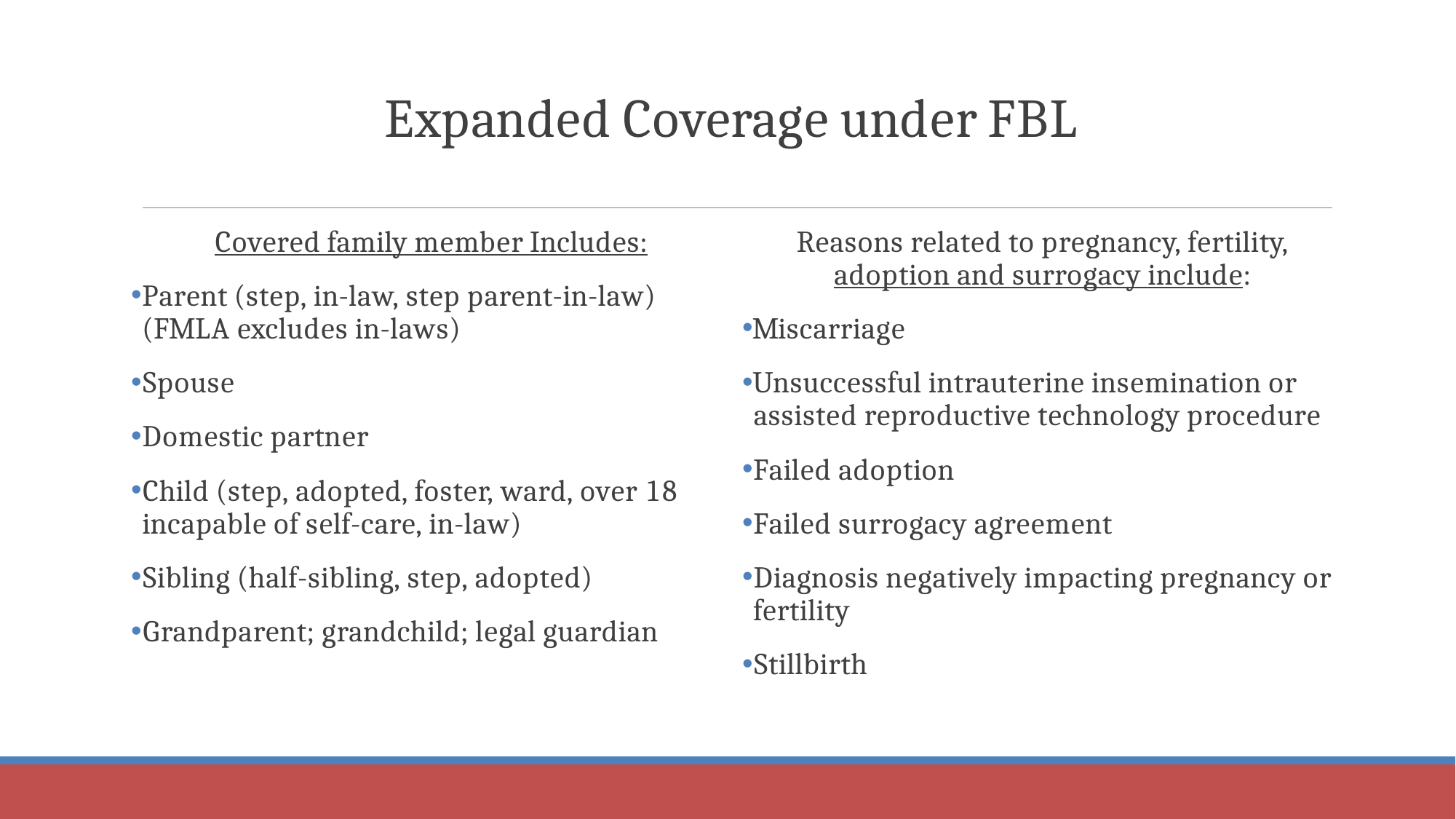

# Expanded Coverage under FBL
Covered family member Includes:
Parent (step, in-law, step parent-in-law) (FMLA excludes in-laws)
Spouse
Domestic partner
Child (step, adopted, foster, ward, over 18 incapable of self-care, in-law)
Sibling (half-sibling, step, adopted)
Grandparent; grandchild; legal guardian
Reasons related to pregnancy, fertility, adoption and surrogacy include:
Miscarriage
Unsuccessful intrauterine insemination or assisted reproductive technology procedure
Failed adoption
Failed surrogacy agreement
Diagnosis negatively impacting pregnancy or fertility
Stillbirth